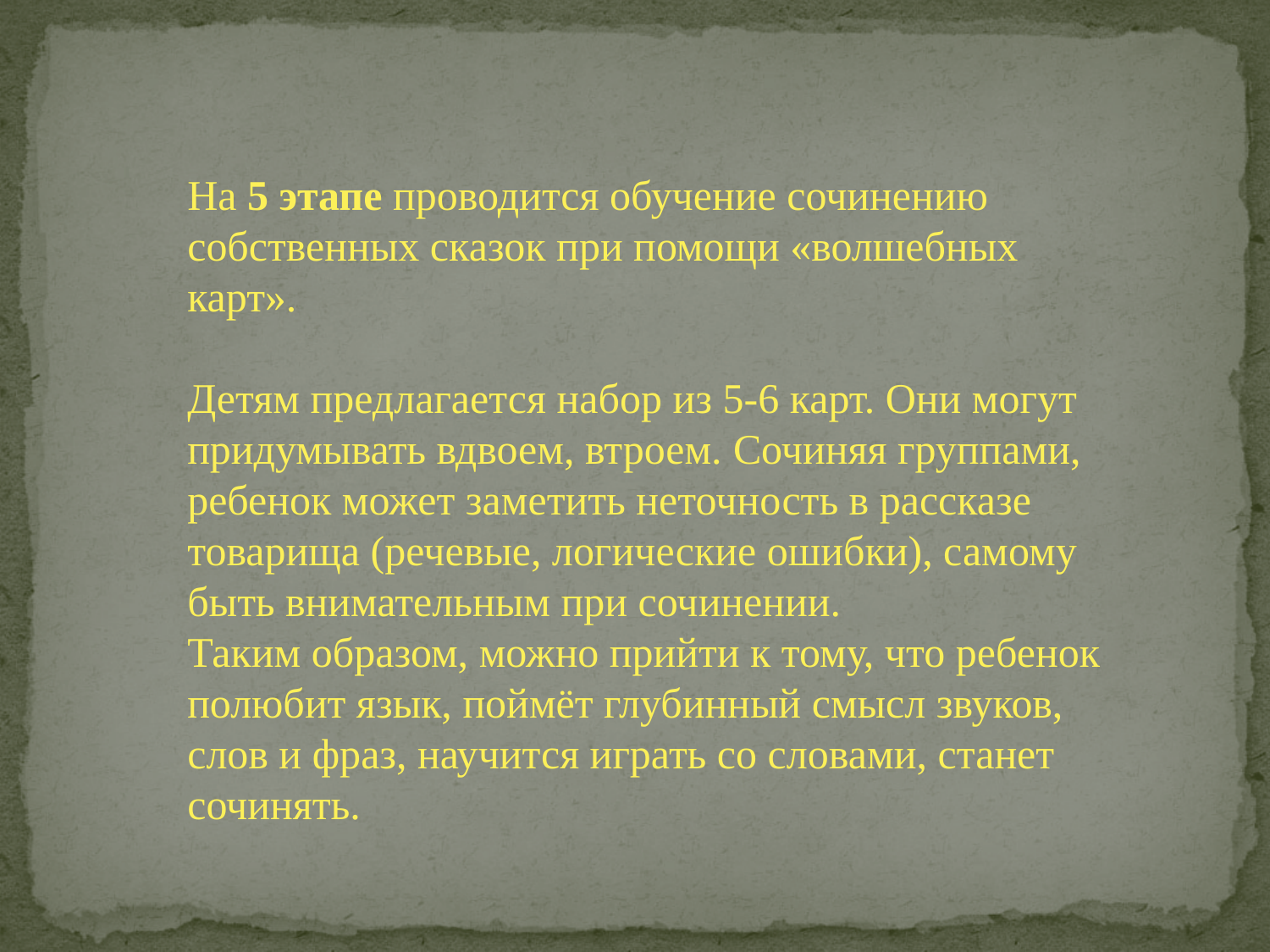

На 5 этапе проводится обучение сочинению собственных сказок при помощи «волшебных карт».
Детям предлагается набор из 5-6 карт. Они могут придумывать вдвоем, втроем. Сочиняя группами, ребенок может заметить неточность в рассказе товарища (речевые, логические ошибки), самому быть внимательным при сочинении.
Таким образом, можно прийти к тому, что ребенок полюбит язык, поймёт глубинный смысл звуков, слов и фраз, научится играть со словами, станет сочинять.